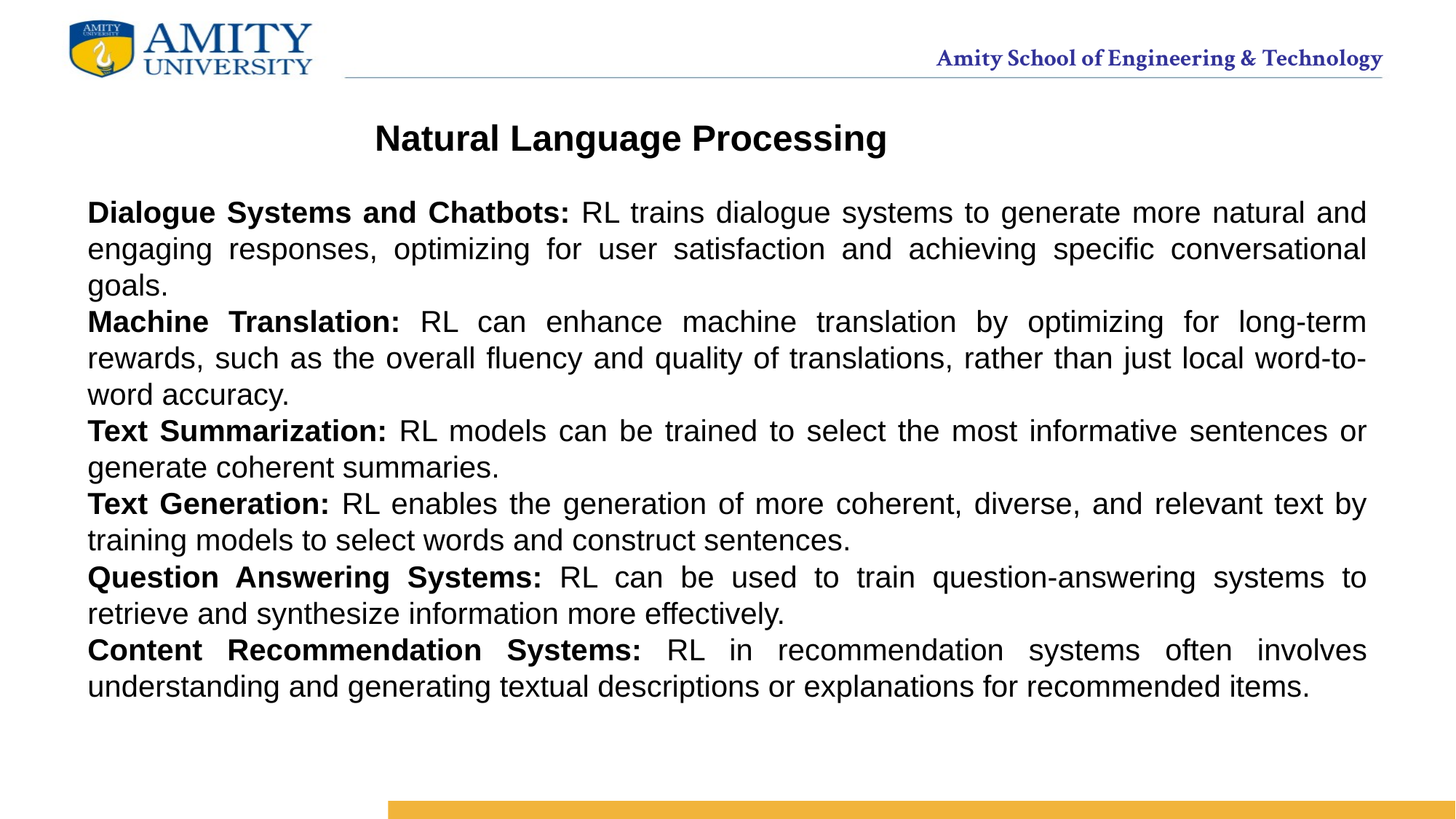

Natural Language Processing
Dialogue Systems and Chatbots: RL trains dialogue systems to generate more natural and engaging responses, optimizing for user satisfaction and achieving specific conversational goals.
Machine Translation: RL can enhance machine translation by optimizing for long-term rewards, such as the overall fluency and quality of translations, rather than just local word-to-word accuracy.
Text Summarization: RL models can be trained to select the most informative sentences or generate coherent summaries.
Text Generation: RL enables the generation of more coherent, diverse, and relevant text by training models to select words and construct sentences.
Question Answering Systems: RL can be used to train question-answering systems to retrieve and synthesize information more effectively.
Content Recommendation Systems: RL in recommendation systems often involves understanding and generating textual descriptions or explanations for recommended items.